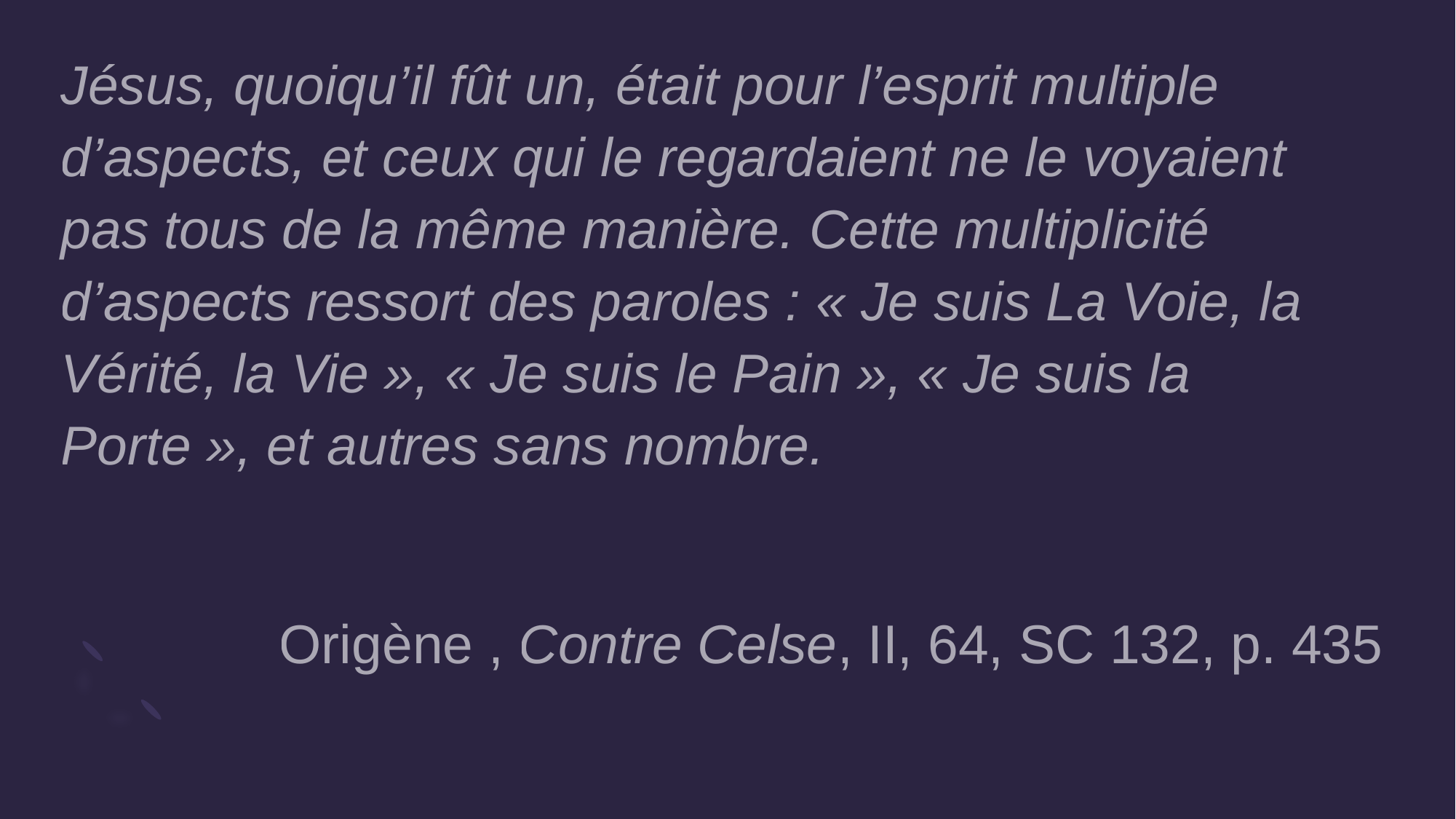

Jésus, quoiqu’il fût un, était pour l’esprit multiple d’aspects, et ceux qui le regardaient ne le voyaient pas tous de la même manière. Cette multiplicité d’aspects ressort des paroles : « Je suis La Voie, la Vérité, la Vie », « Je suis le Pain », « Je suis la Porte », et autres sans nombre.

		Origène , Contre Celse, II, 64, SC 132, p. 435